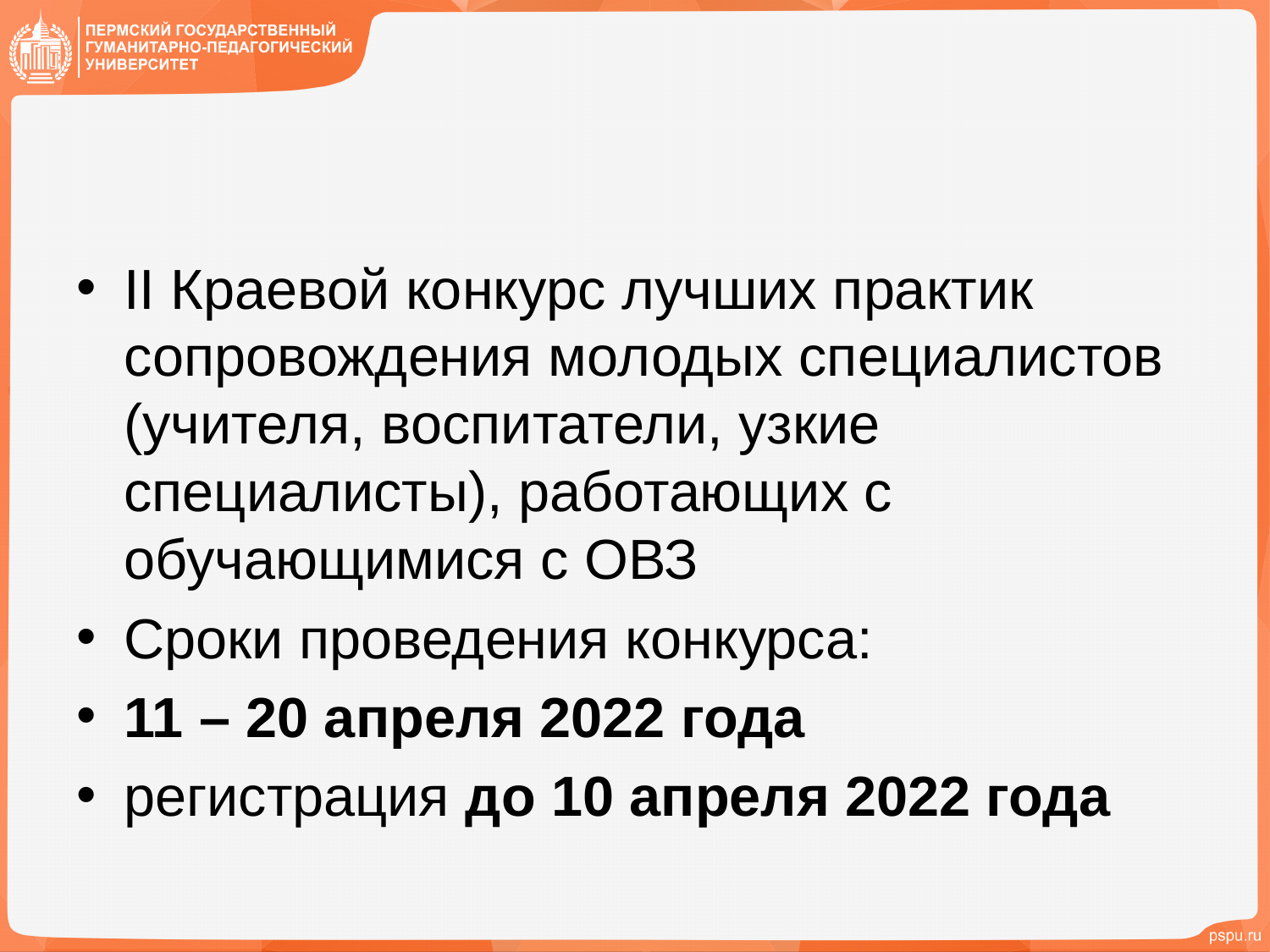

#
II Краевой конкурс лучших практик сопровождения молодых специалистов (учителя, воспитатели, узкие специалисты), работающих с обучающимися с ОВЗ
Сроки проведения конкурса:
11 – 20 апреля 2022 года
регистрация до 10 апреля 2022 года